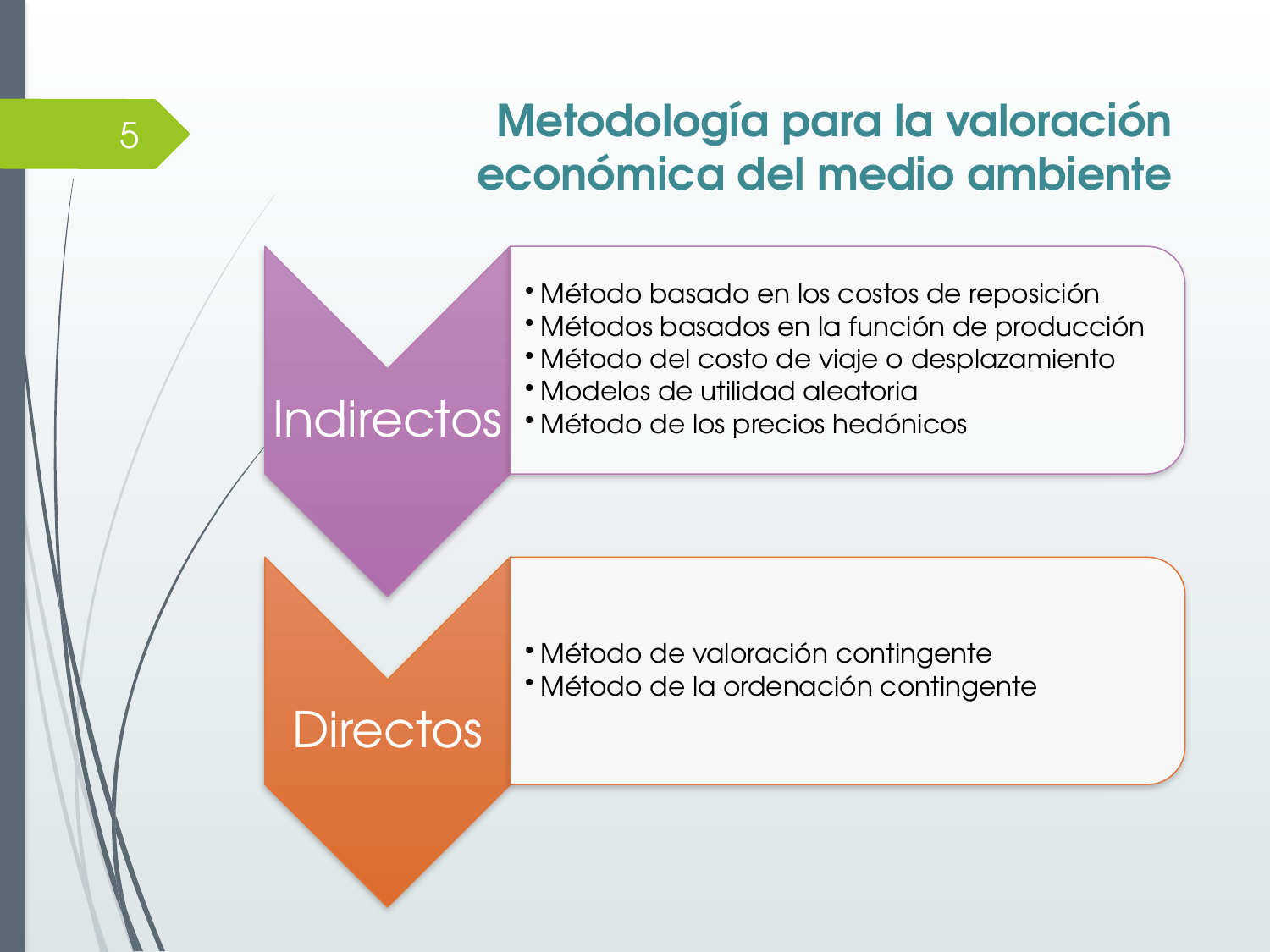

# Metodología para la valoración económica del medio ambiente
5
Indirectos
Método basado en los costos de reposición
Métodos basados en la función de producción
Método del costo de viaje o desplazamiento
Modelos de utilidad aleatoria
Método de los precios hedónicos
Directos
Método de valoración contingente
Método de la ordenación contingente